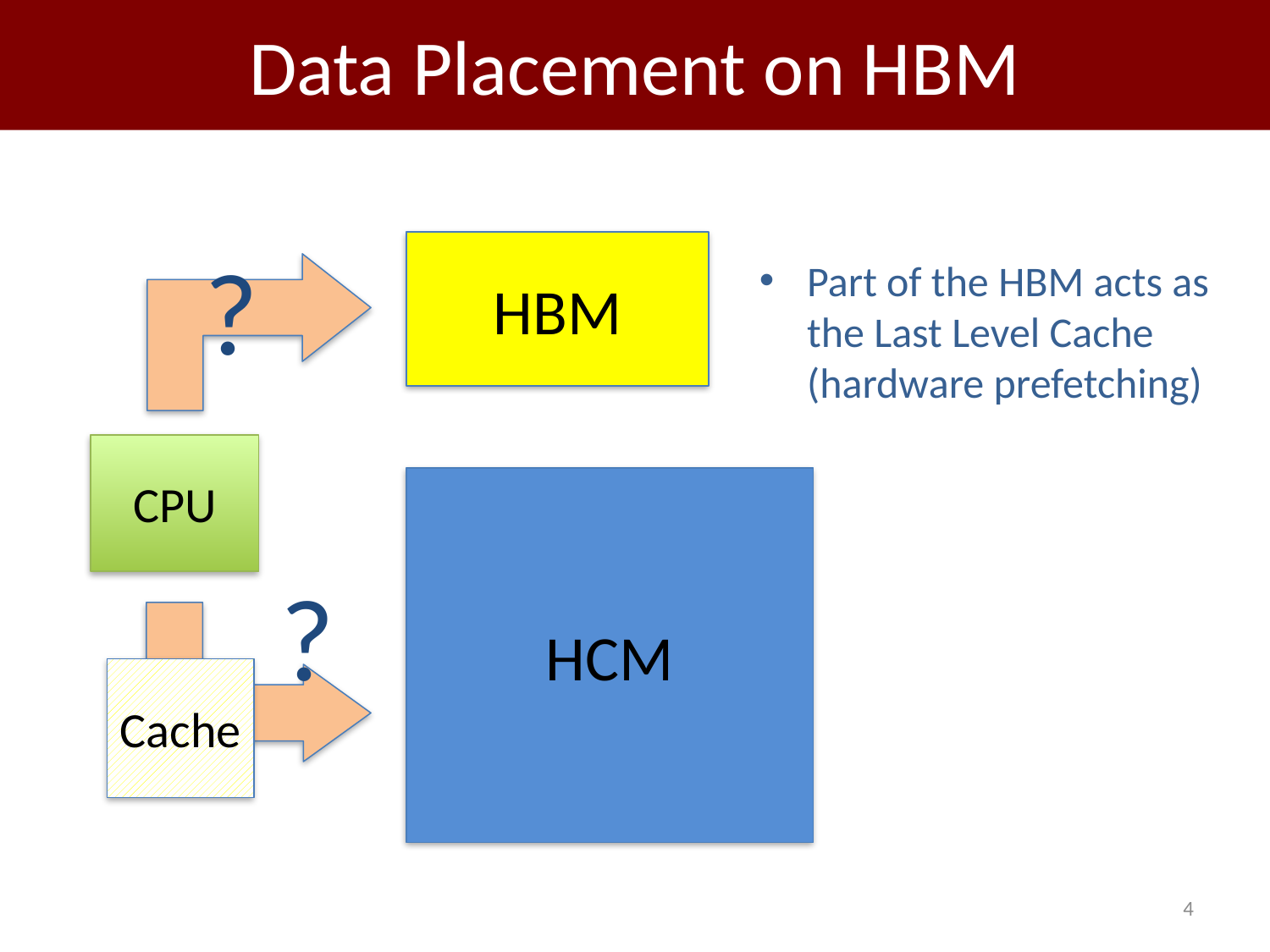

# Data Placement on HBM
?
HBM
Part of the HBM acts as the Last Level Cache (hardware prefetching)

CPU
HCM
?

Cache
4